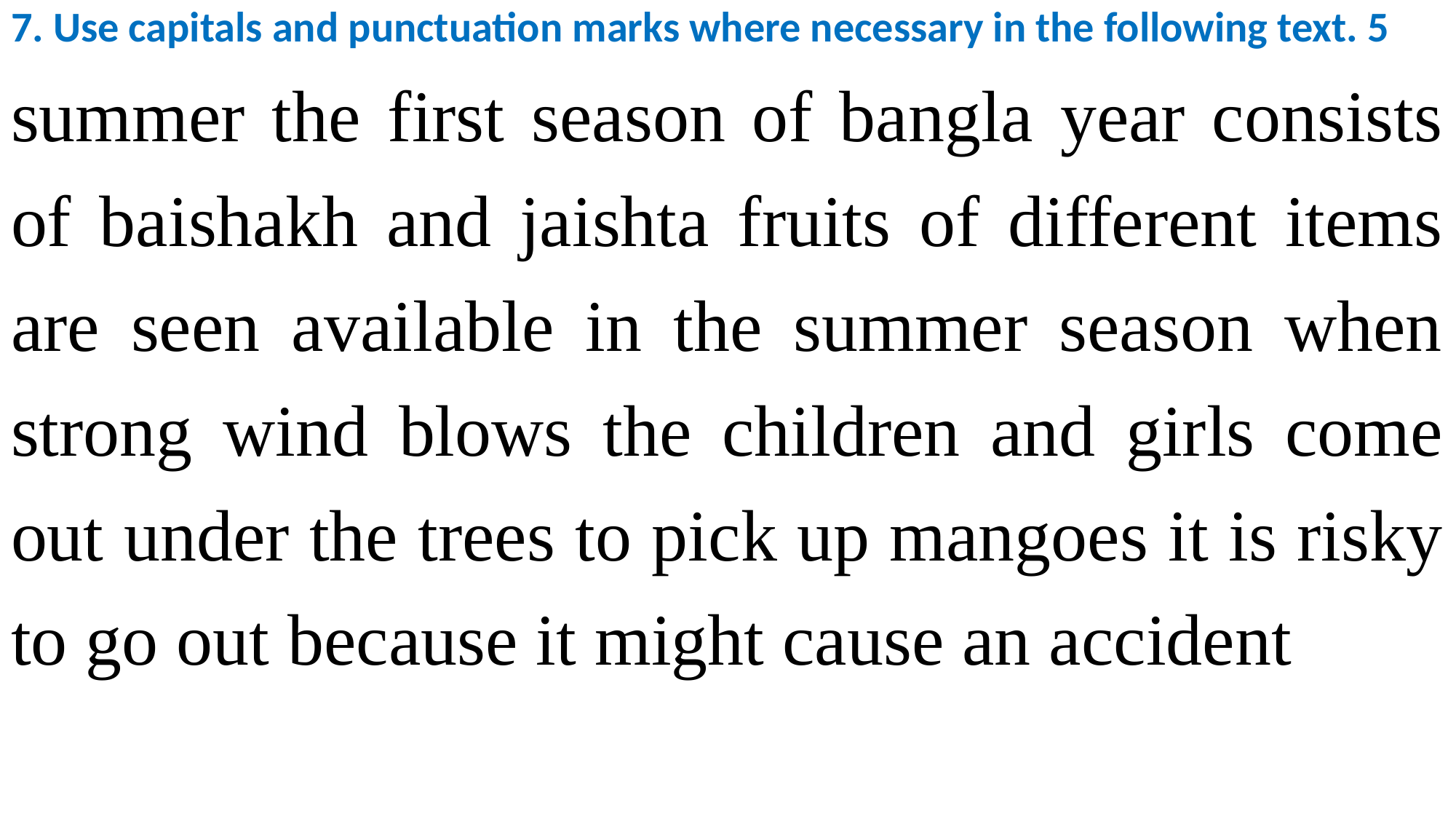

7. Use capitals and punctuation marks where necessary in the following text. 5
summer the first season of bangla year consists of baishakh and jaishta fruits of different items are seen available in the summer season when strong wind blows the children and girls come out under the trees to pick up mangoes it is risky to go out because it might cause an accident